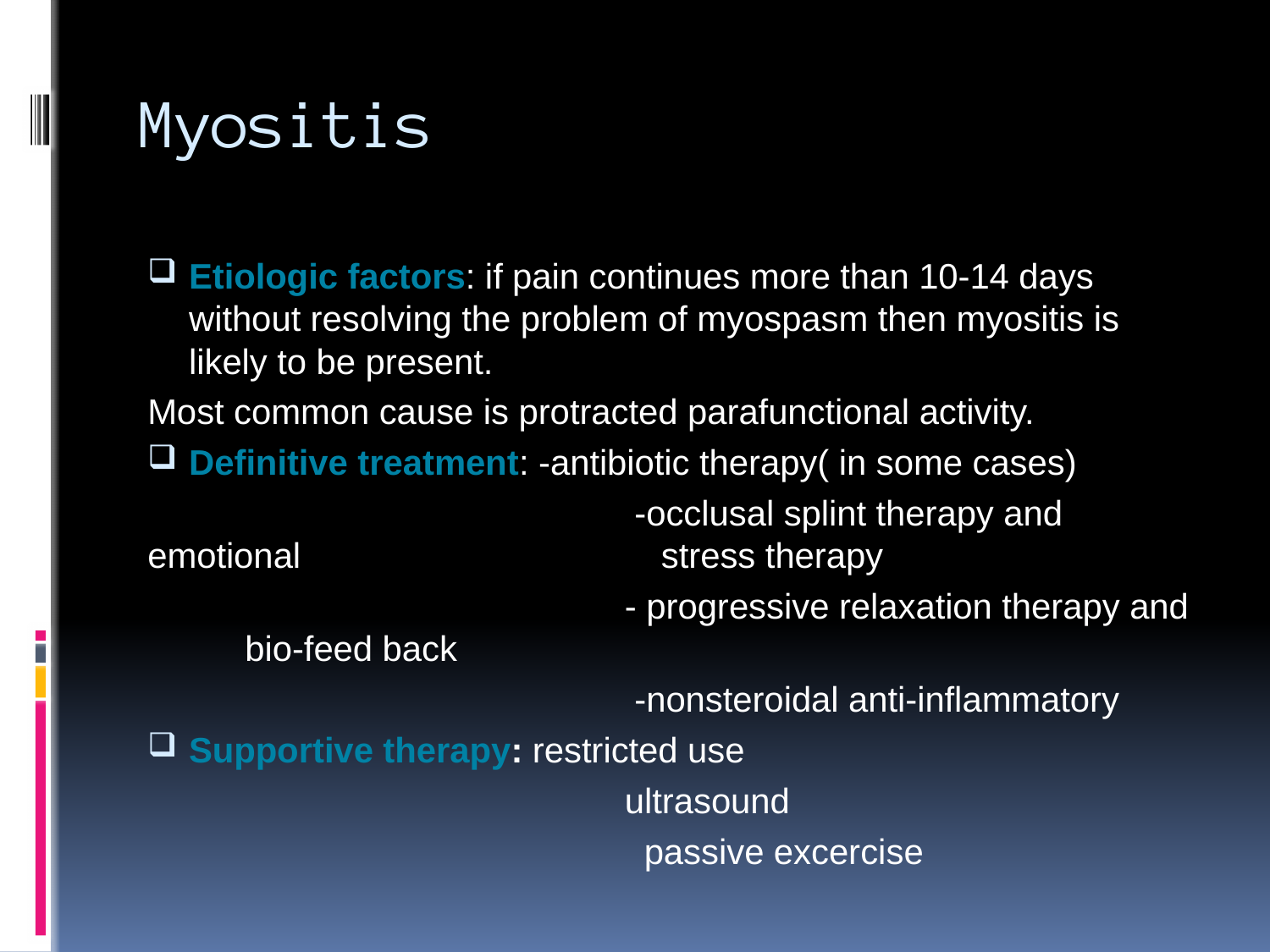

# Myositis
Etiologic factors: if pain continues more than 10-14 days without resolving the problem of myospasm then myositis is likely to be present.
Most common cause is protracted parafunctional activity.
Definitive treatment: -antibiotic therapy( in some cases)
                                                  -occlusal splint therapy and emotional                                     stress therapy
                                                 - progressive relaxation therapy and           bio-feed back
                                                  -nonsteroidal anti-inflammatory
Supportive therapy: restricted use
                                                 ultrasound
                                                   passive excercise